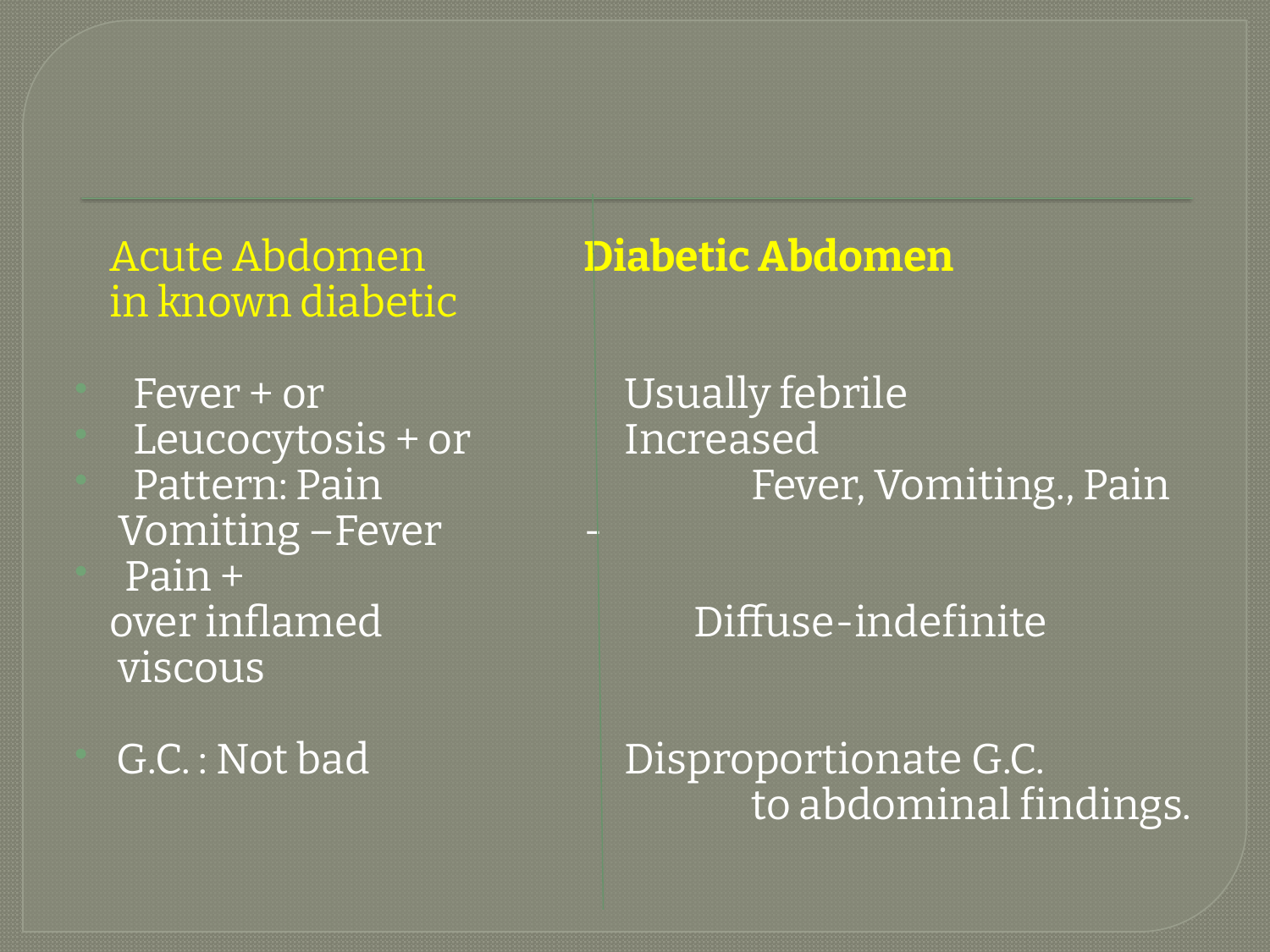

#
    Acute Abdomen	            	Diabetic Abdomen
    in known diabetic

  Fever + or			Usually febrile
  Leucocytosis + or		Increased
  Pattern: Pain 			Fever, Vomiting., Pain
     Vomiting –Fever		-
 Pain +
    over inflamed		             Diffuse-indefinite
     viscous

G.C. : Not bad		 	Disproportionate G.C.
						to abdominal findings.